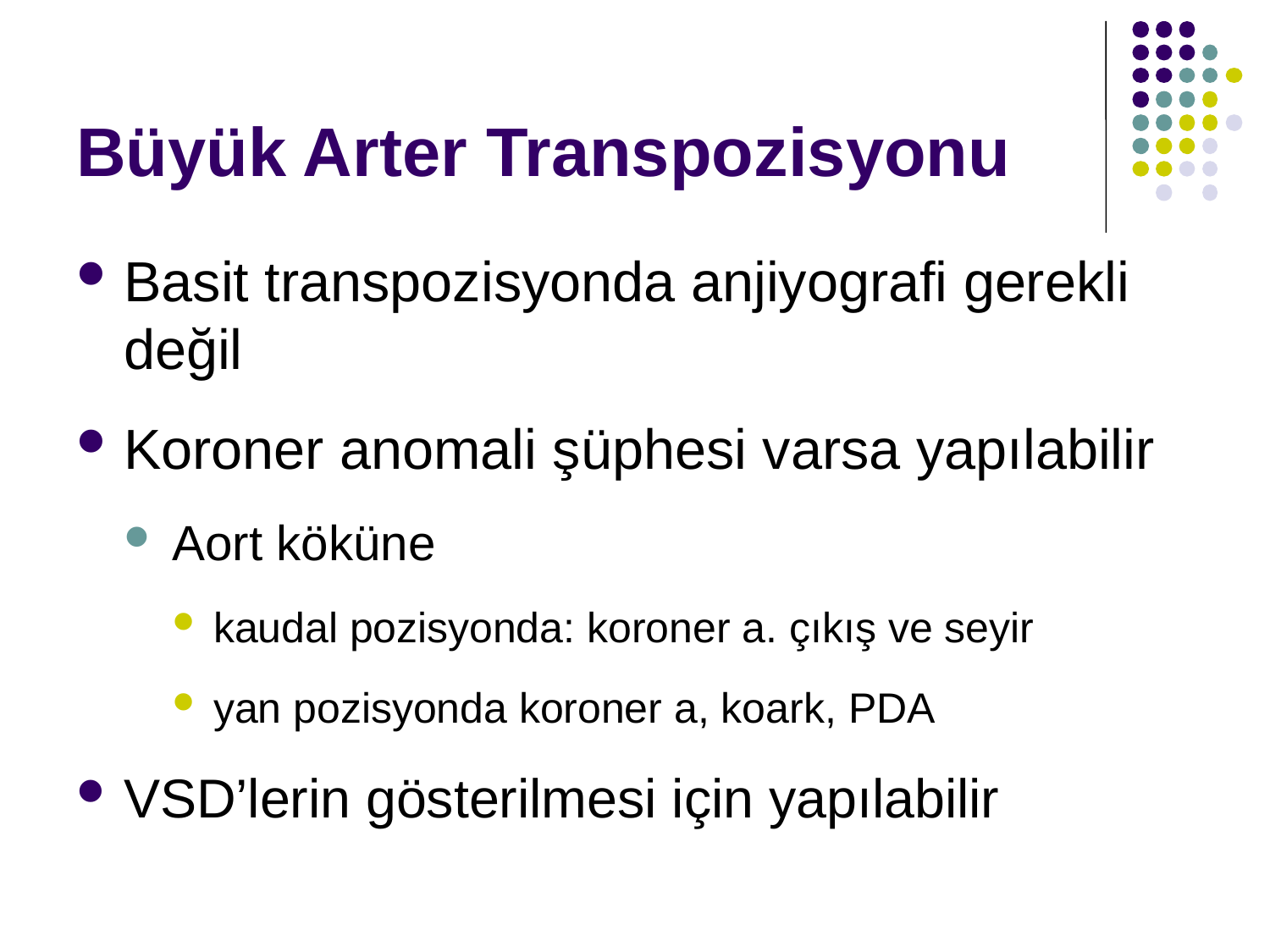

# Büyük Arter Transpozisyonu
Basit transpozisyonda anjiyografi gerekli değil
Koroner anomali şüphesi varsa yapılabilir
Aort köküne
kaudal pozisyonda: koroner a. çıkış ve seyir
yan pozisyonda koroner a, koark, PDA
VSD’lerin gösterilmesi için yapılabilir